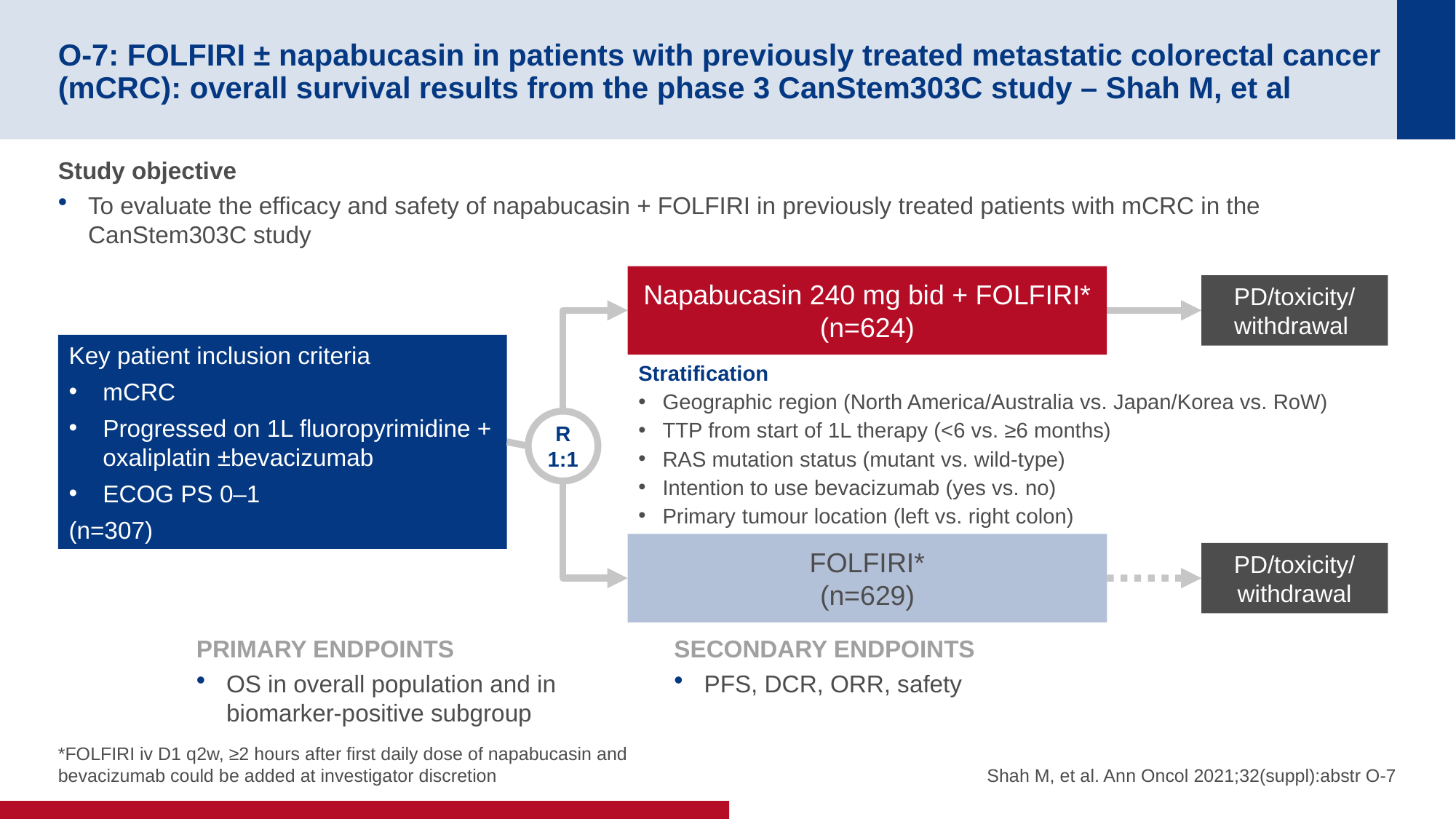

# O-7: FOLFIRI ± napabucasin in patients with previously treated metastatic colorectal cancer (mCRC): overall survival results from the phase 3 CanStem303C study – Shah M, et al
Study objective
To evaluate the efficacy and safety of napabucasin + FOLFIRI in previously treated patients with mCRC in the CanStem303C study
Napabucasin 240 mg bid + FOLFIRI*
(n=624)
PD/toxicity/
withdrawal
Key patient inclusion criteria
mCRC
Progressed on 1L fluoropyrimidine + oxaliplatin ±bevacizumab
ECOG PS 0–1
(n=307)
Stratification
Geographic region (North America/Australia vs. Japan/Korea vs. RoW)
TTP from start of 1L therapy (<6 vs. ≥6 months)
RAS mutation status (mutant vs. wild-type)
Intention to use bevacizumab (yes vs. no)
Primary tumour location (left vs. right colon)
R
1:1
FOLFIRI*
(n=629)
PD/toxicity/
withdrawal
PRIMARY ENDPOINTS
OS in overall population and in biomarker-positive subgroup

SECONDARY ENDPOINTS
PFS, DCR, ORR, safety
*FOLFIRI iv D1 q2w, ≥2 hours after first daily dose of napabucasin and bevacizumab could be added at investigator discretion
Shah M, et al. Ann Oncol 2021;32(suppl):abstr O-7